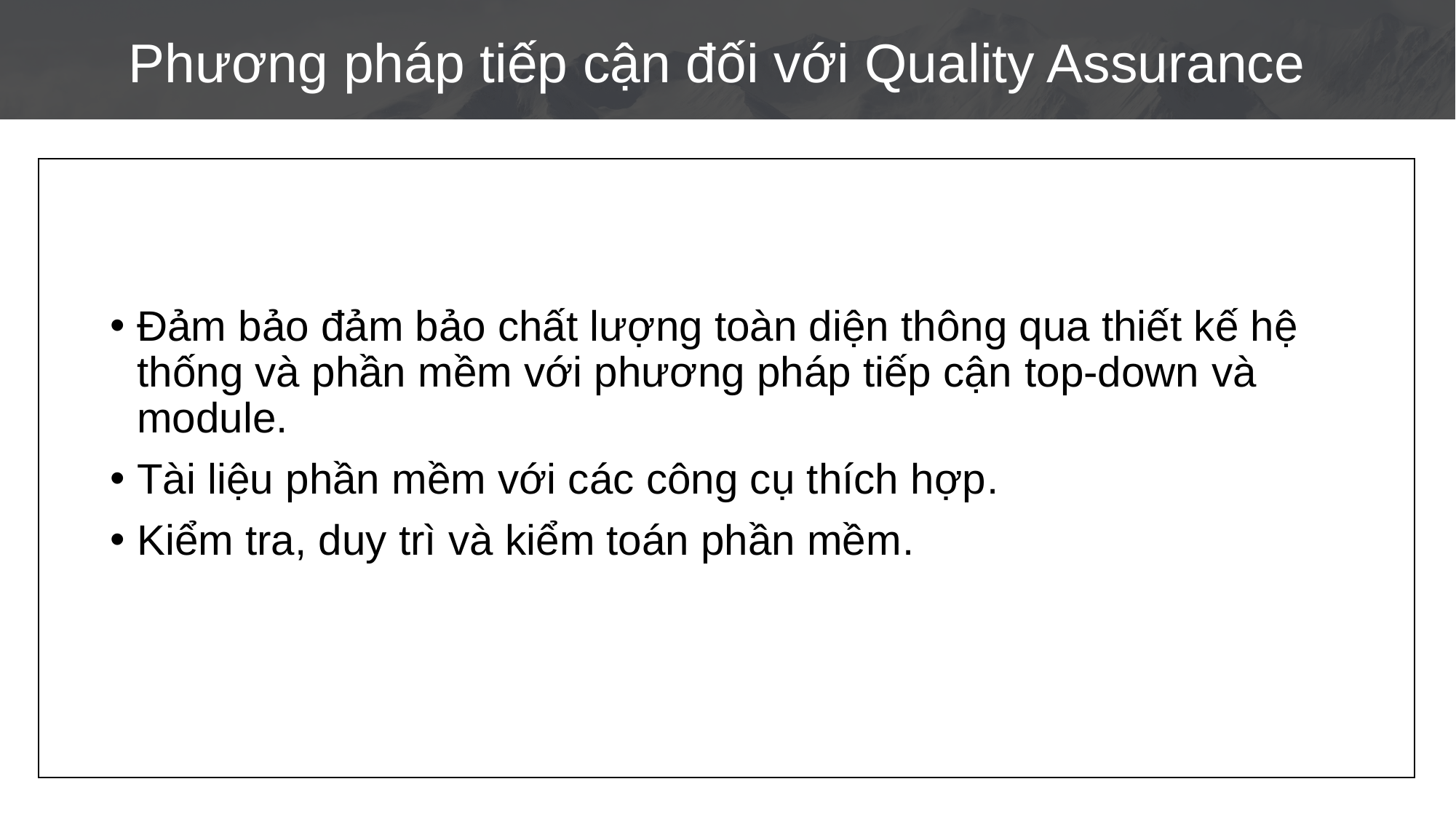

Phương pháp tiếp cận đối với Quality Assurance

Đảm bảo đảm bảo chất lượng toàn diện thông qua thiết kế hệ thống và phần mềm với phương pháp tiếp cận top-down và module.
Tài liệu phần mềm với các công cụ thích hợp.
Kiểm tra, duy trì và kiểm toán phần mềm.